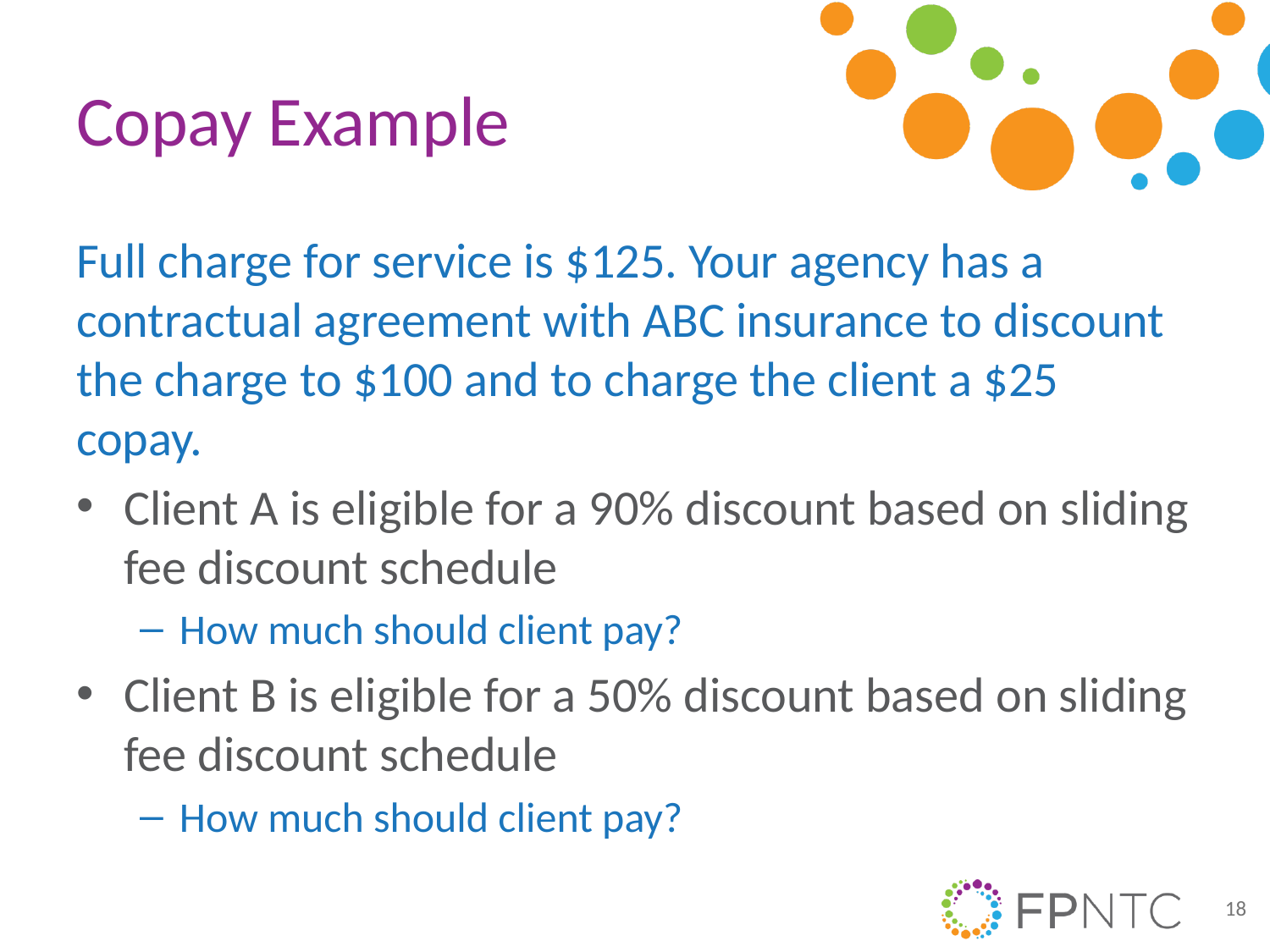

# Copay Example
Full charge for service is $125. Your agency has a contractual agreement with ABC insurance to discount the charge to $100 and to charge the client a $25 copay.
Client A is eligible for a 90% discount based on sliding fee discount schedule
How much should client pay?
Client B is eligible for a 50% discount based on sliding fee discount schedule
How much should client pay?
18